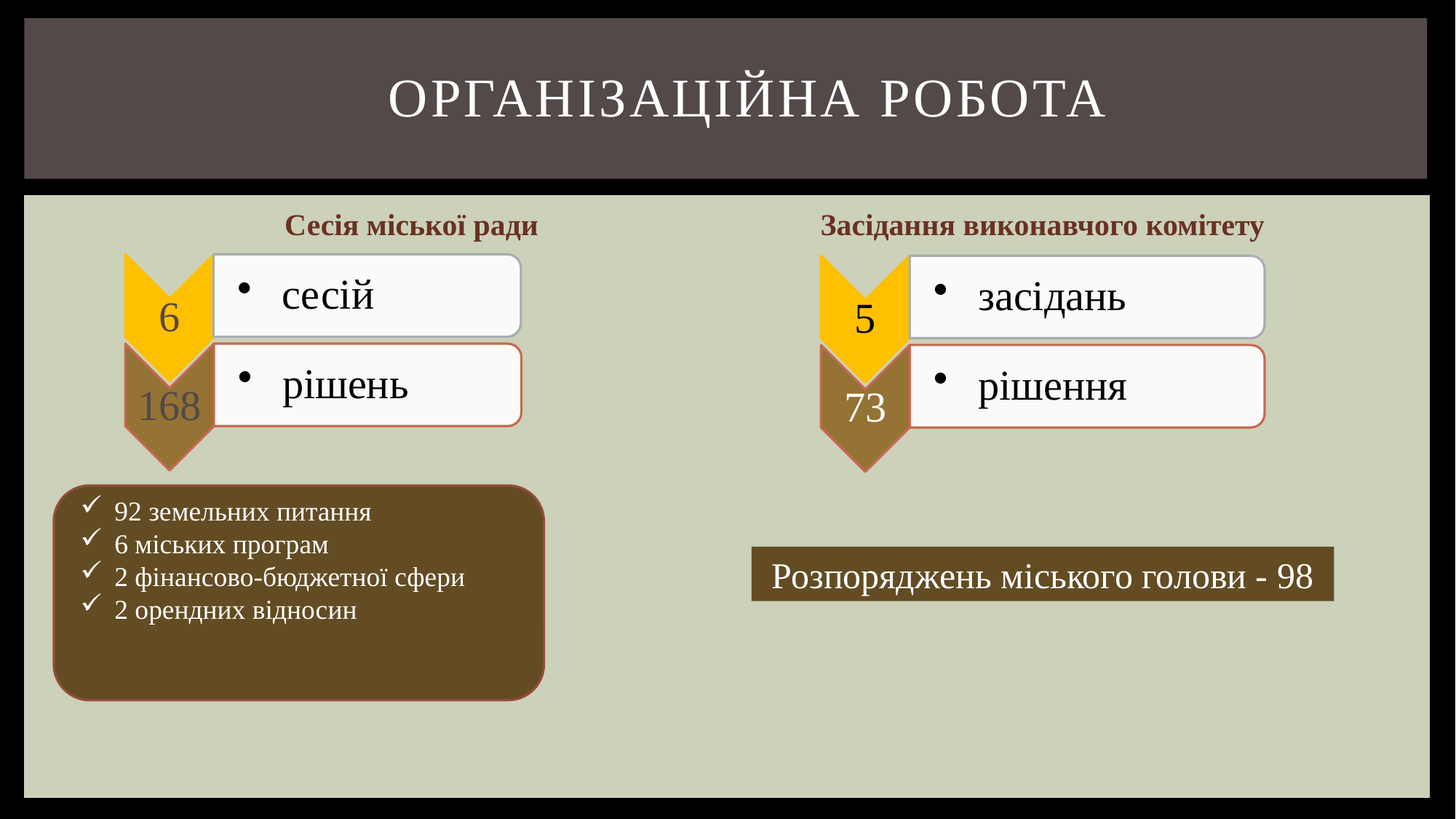

# Організаційна робота
Сесія міської ради
Засідання виконавчого комітету
6
 сесій
168
 рішень
5
 засідань
73
 рішення

92 земельних питання
6 міських програм
2 фінансово-бюджетної сфери
2 орендних відносин

Розпоряджень міського голови - 98